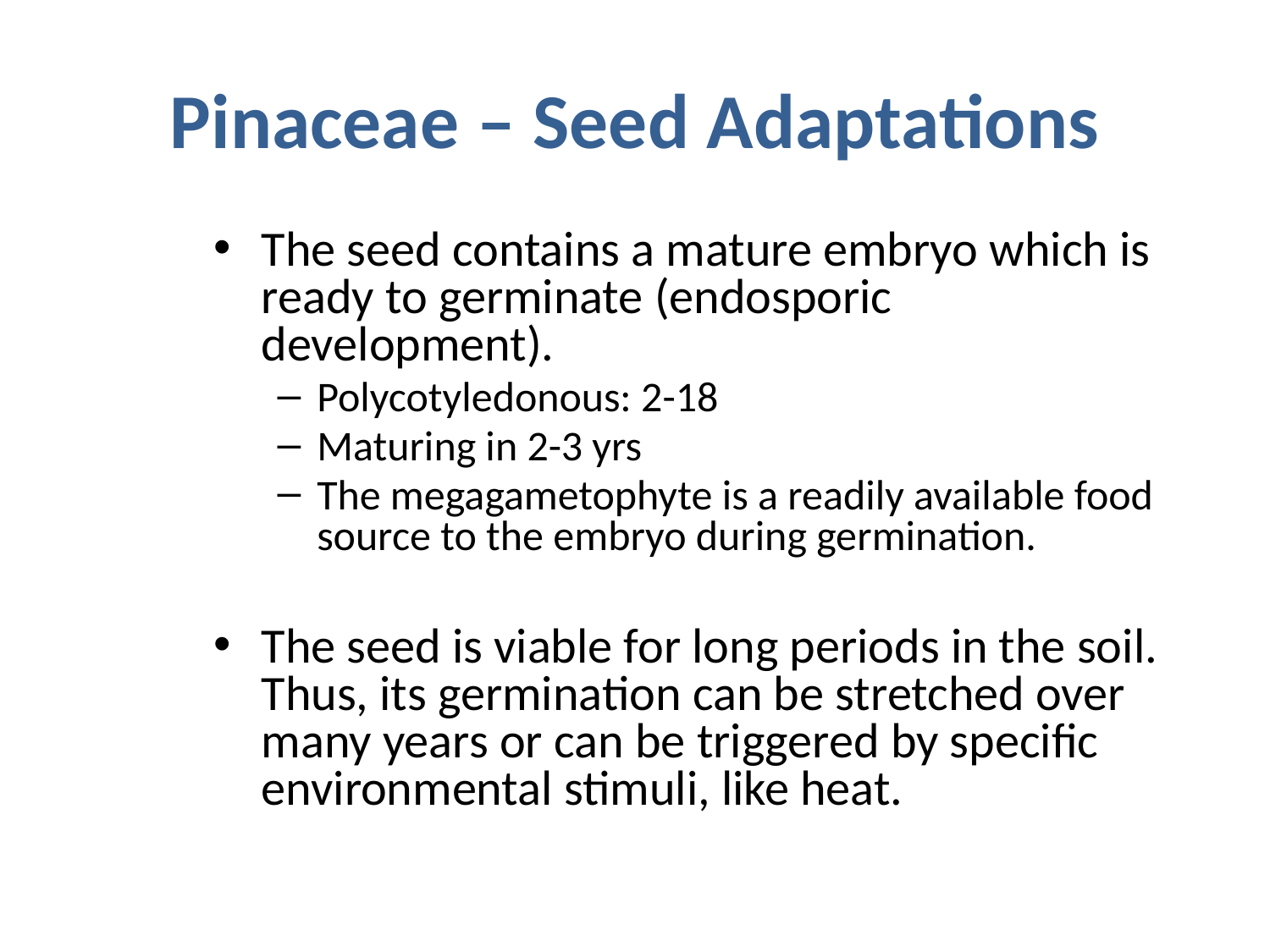

# Pinaceae – Seed Adaptations
The seed contains a mature embryo which is ready to germinate (endosporic development).
Polycotyledonous: 2-18
Maturing in 2-3 yrs
The megagametophyte is a readily available food source to the embryo during germination.

The seed is viable for long periods in the soil. Thus, its germination can be stretched over many years or can be triggered by specific environmental stimuli, like heat.